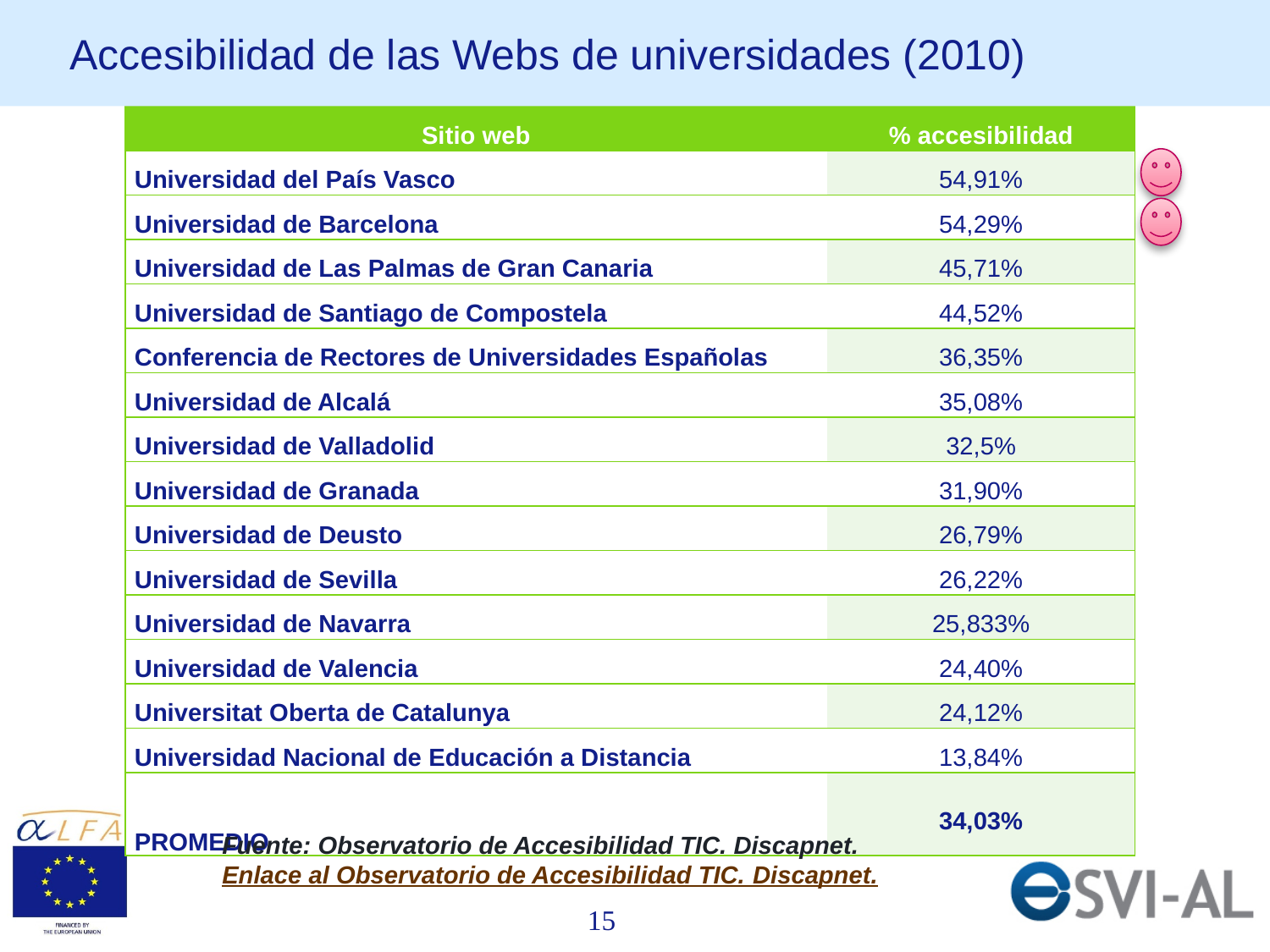

# Accesibilidad de las Webs de universidades (2010)
| Sitio web | % accesibilidad |
| --- | --- |
| Universidad del País Vasco | 54,91% |
| Universidad de Barcelona | 54,29% |
| Universidad de Las Palmas de Gran Canaria | 45,71% |
| Universidad de Santiago de Compostela | 44,52% |
| Conferencia de Rectores de Universidades Españolas | 36,35% |
| Universidad de Alcalá | 35,08% |
| Universidad de Valladolid | 32,5% |
| Universidad de Granada | 31,90% |
| Universidad de Deusto | 26,79% |
| Universidad de Sevilla | 26,22% |
| Universidad de Navarra | 25,833% |
| Universidad de Valencia | 24,40% |
| Universitat Oberta de Catalunya | 24,12% |
| Universidad Nacional de Educación a Distancia | 13,84% |
| PROMEDIO | 34,03% |

Fuente: Observatorio de Accesibilidad TIC. Discapnet.
Enlace al Observatorio de Accesibilidad TIC. Discapnet.